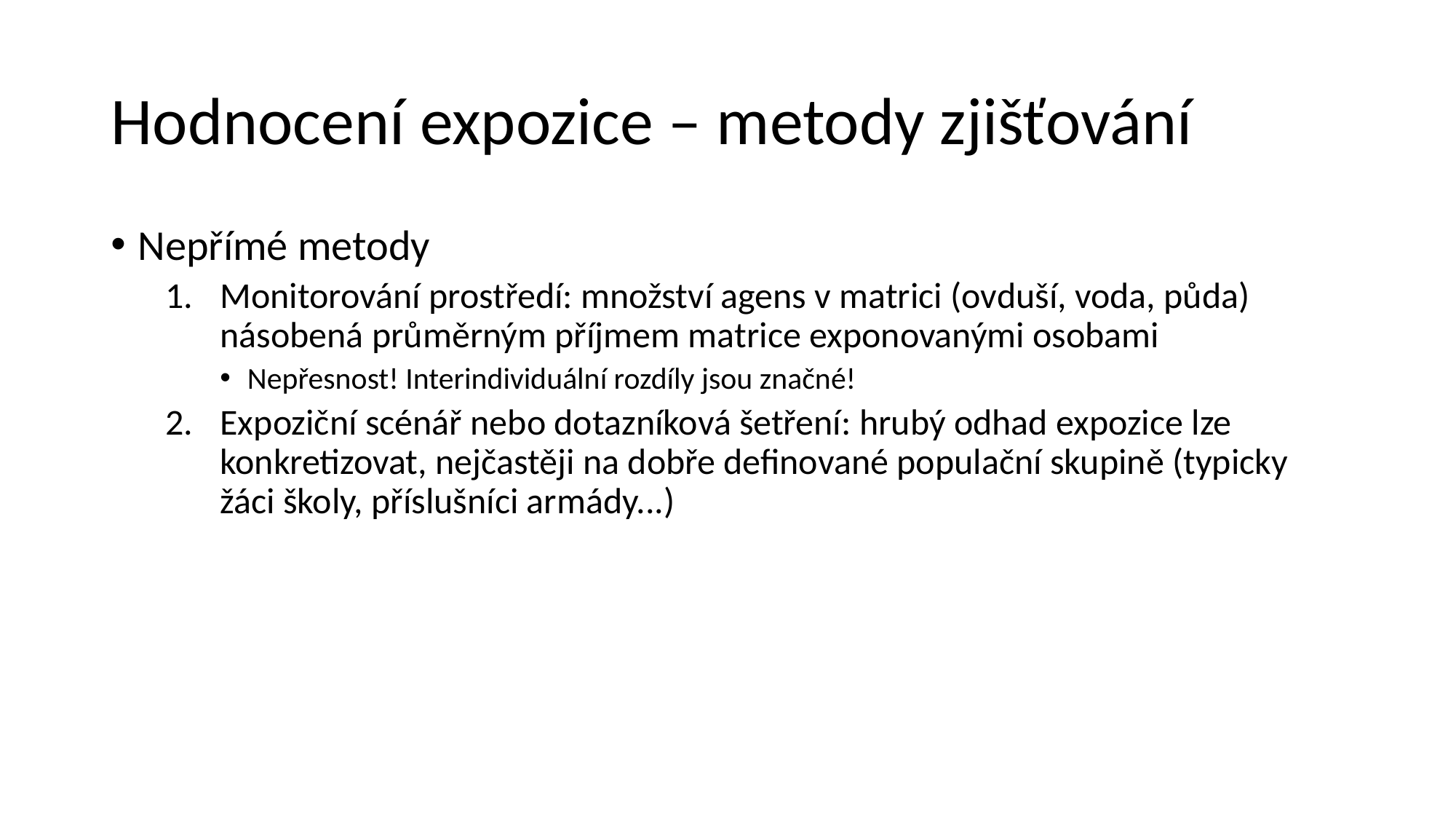

# Hodnocení expozice – metody zjišťování
Nepřímé metody
Monitorování prostředí: množství agens v matrici (ovduší, voda, půda) násobená průměrným příjmem matrice exponovanými osobami
Nepřesnost! Interindividuální rozdíly jsou značné!
Expoziční scénář nebo dotazníková šetření: hrubý odhad expozice lze konkretizovat, nejčastěji na dobře definované populační skupině (typicky žáci školy, příslušníci armády...)